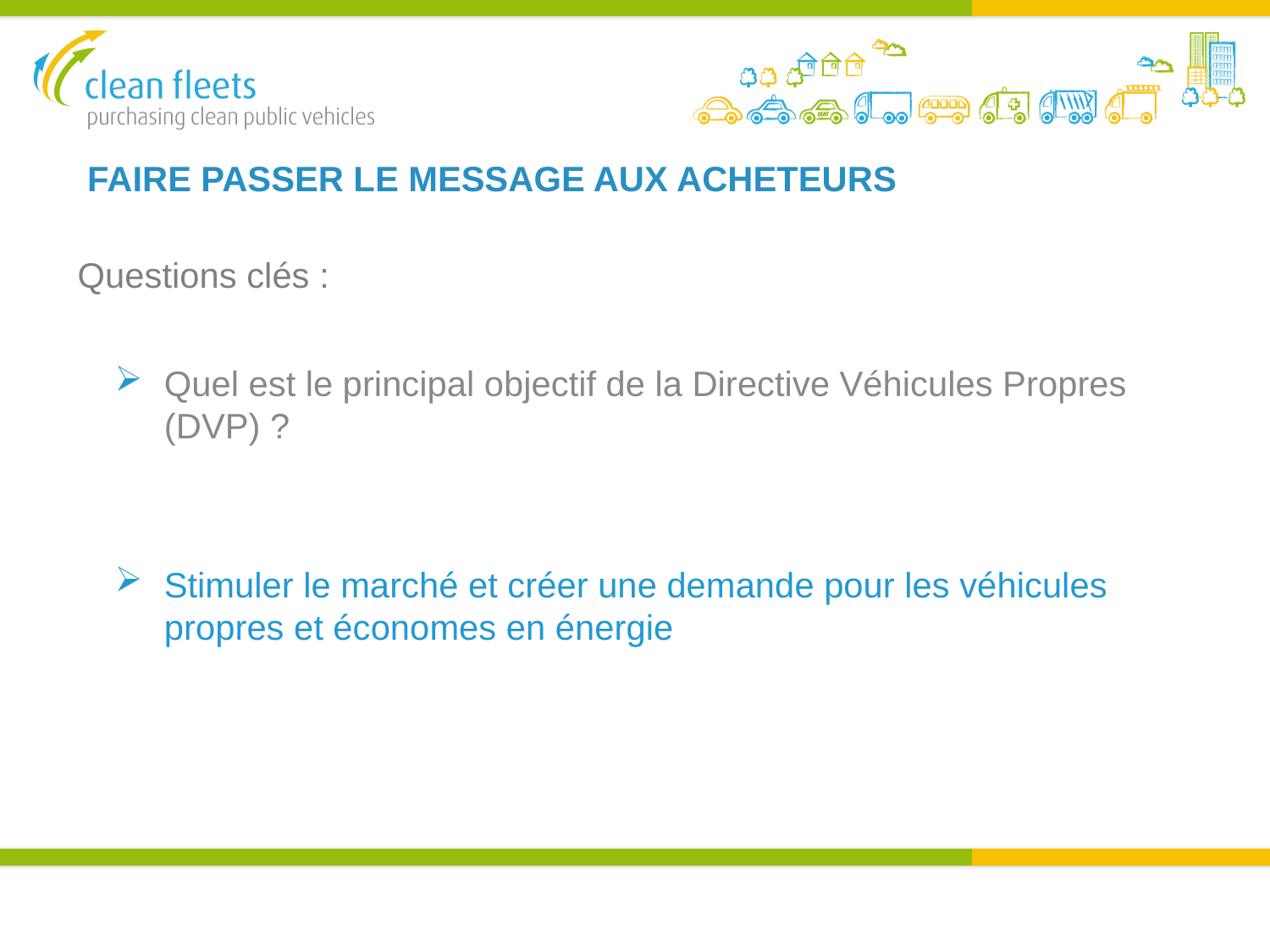

FAIRE PASSER LE MESSAGE AUX ACHETEURS
Questions clés :

Quel est le principal objectif de la Directive Véhicules Propres (DVP) ?

Stimuler le marché et créer une demande pour les véhicules propres et économes en énergie